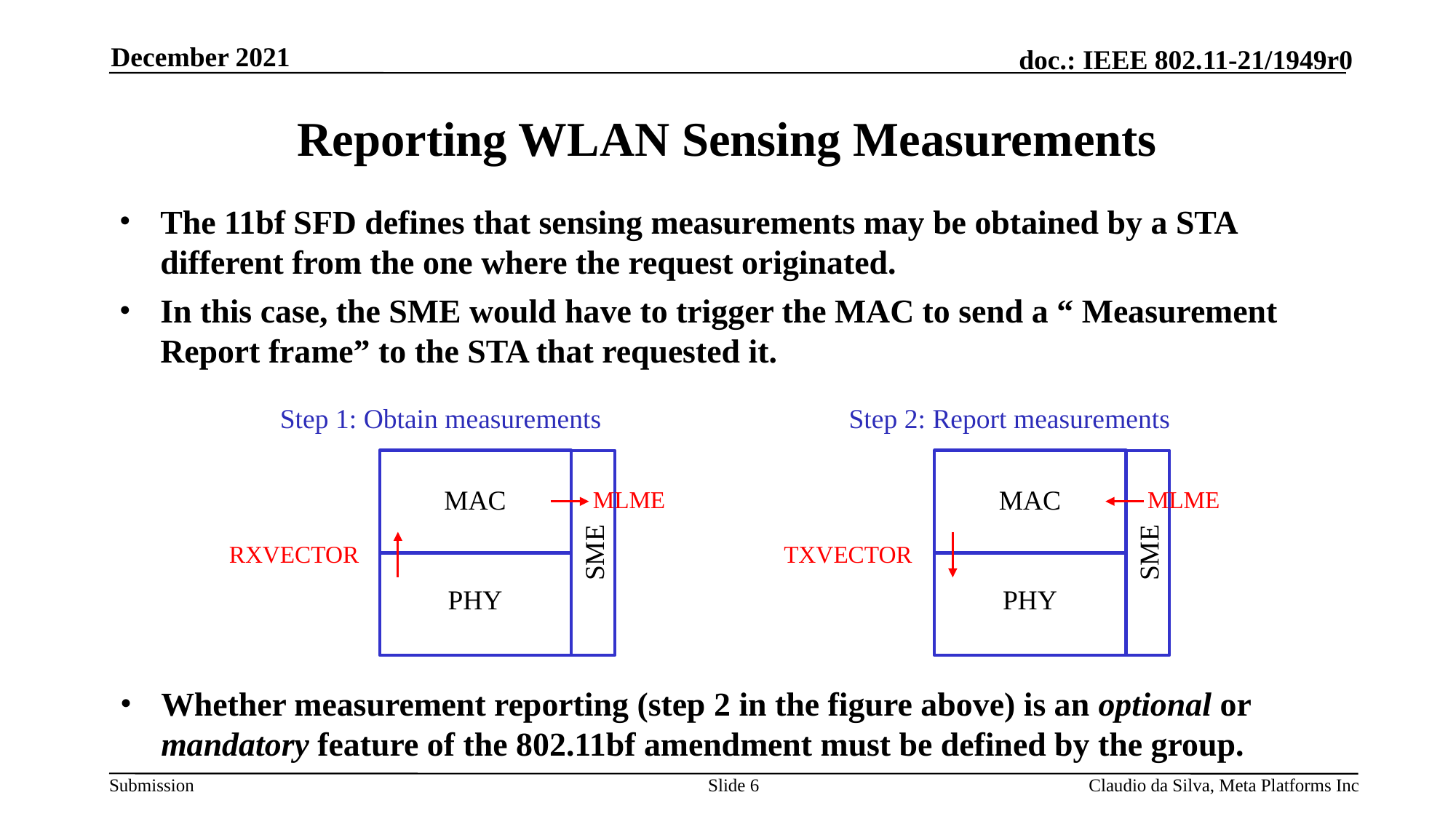

December 2021
# Reporting WLAN Sensing Measurements
The 11bf SFD defines that sensing measurements may be obtained by a STA different from the one where the request originated.
In this case, the SME would have to trigger the MAC to send a “ Measurement Report frame” to the STA that requested it.

Step 2: Report measurements
Step 1: Obtain measurements

MAC
MAC
MLME
MLME
SME
SME
RXVECTOR
TXVECTOR

PHY
PHY
Whether measurement reporting (step 2 in the figure above) is an optional or mandatory feature of the 802.11bf amendment must be defined by the group.
Slide 6
Claudio da Silva, Meta Platforms Inc